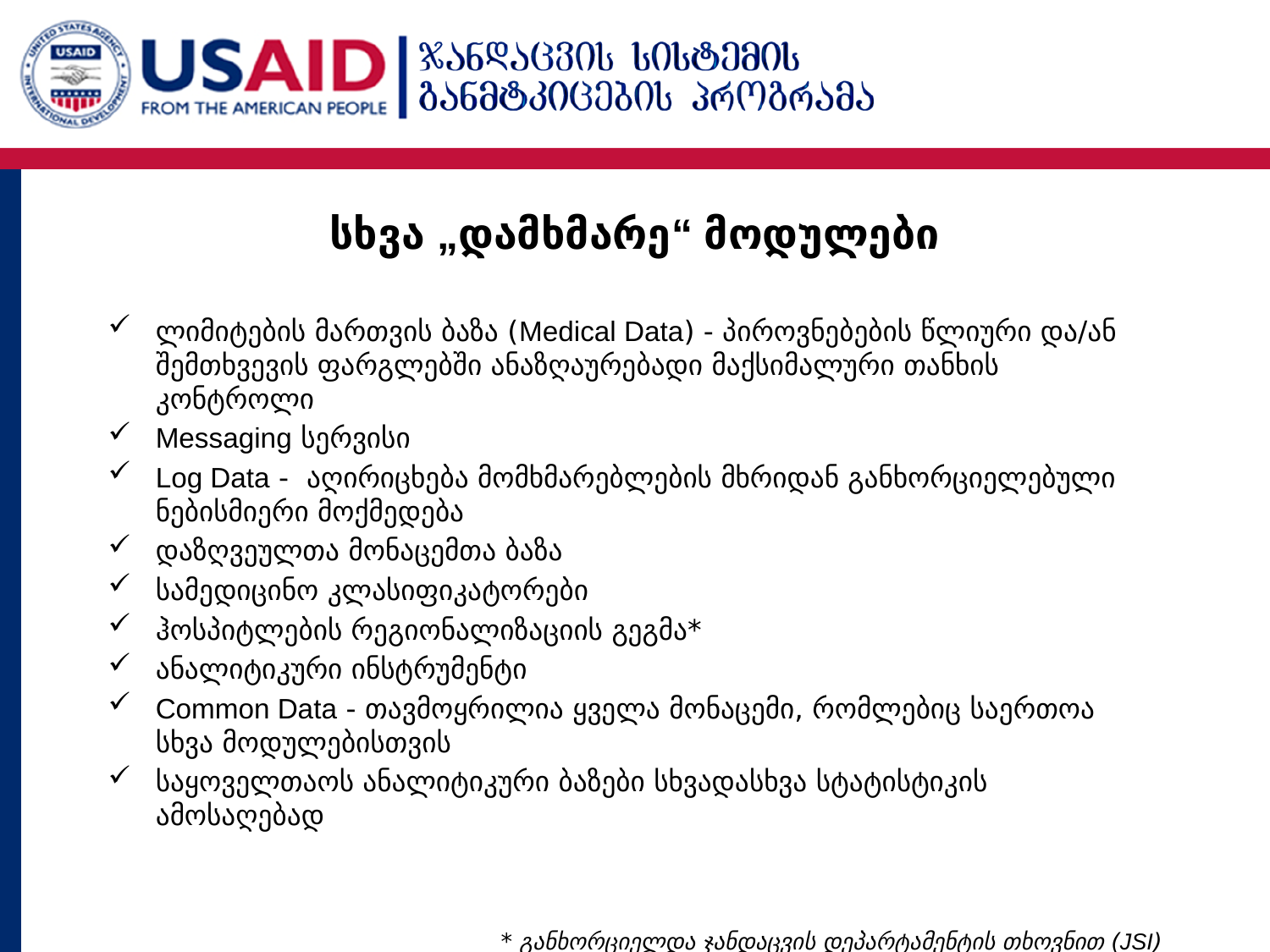

# სხვა „დამხმარე“ მოდულები
ლიმიტების მართვის ბაზა (Medical Data) - პიროვნებების წლიური და/ან შემთხვევის ფარგლებში ანაზღაურებადი მაქსიმალური თანხის კონტროლი
Messaging სერვისი
Log Data -  აღირიცხება მომხმარებლების მხრიდან განხორციელებული ნებისმიერი მოქმედება
დაზღვეულთა მონაცემთა ბაზა
სამედიცინო კლასიფიკატორები
ჰოსპიტლების რეგიონალიზაციის გეგმა*
ანალიტიკური ინსტრუმენტი
Common Data - თავმოყრილია ყველა მონაცემი, რომლებიც საერთოა სხვა მოდულებისთვის
საყოველთაოს ანალიტიკური ბაზები სხვადასხვა სტატისტიკის ამოსაღებად

* განხორციელდა ჯანდაცვის დეპარტამენტის თხოვნით (JSI)